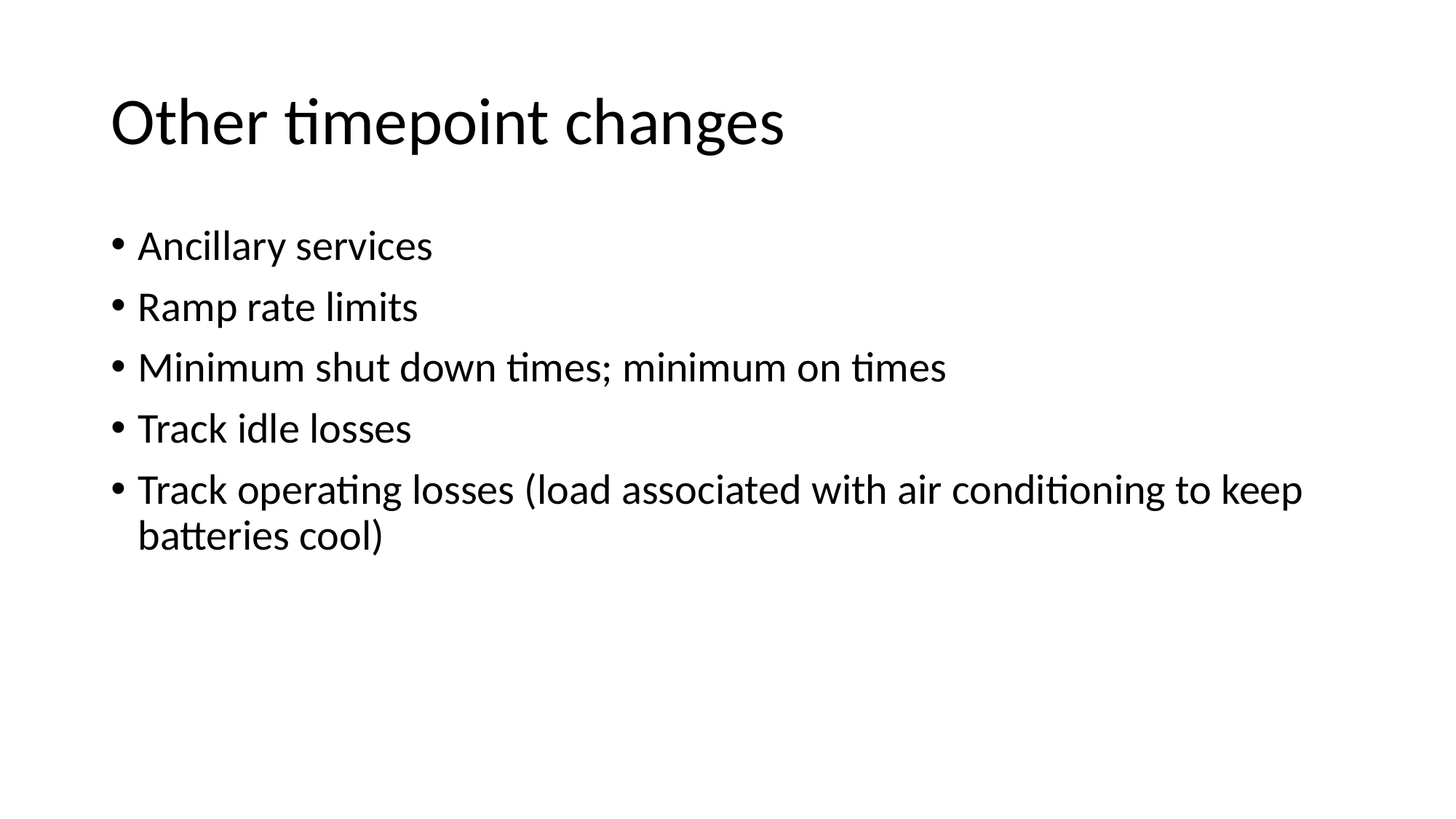

# Other timepoint changes
Ancillary services
Ramp rate limits
Minimum shut down times; minimum on times
Track idle losses
Track operating losses (load associated with air conditioning to keep batteries cool)